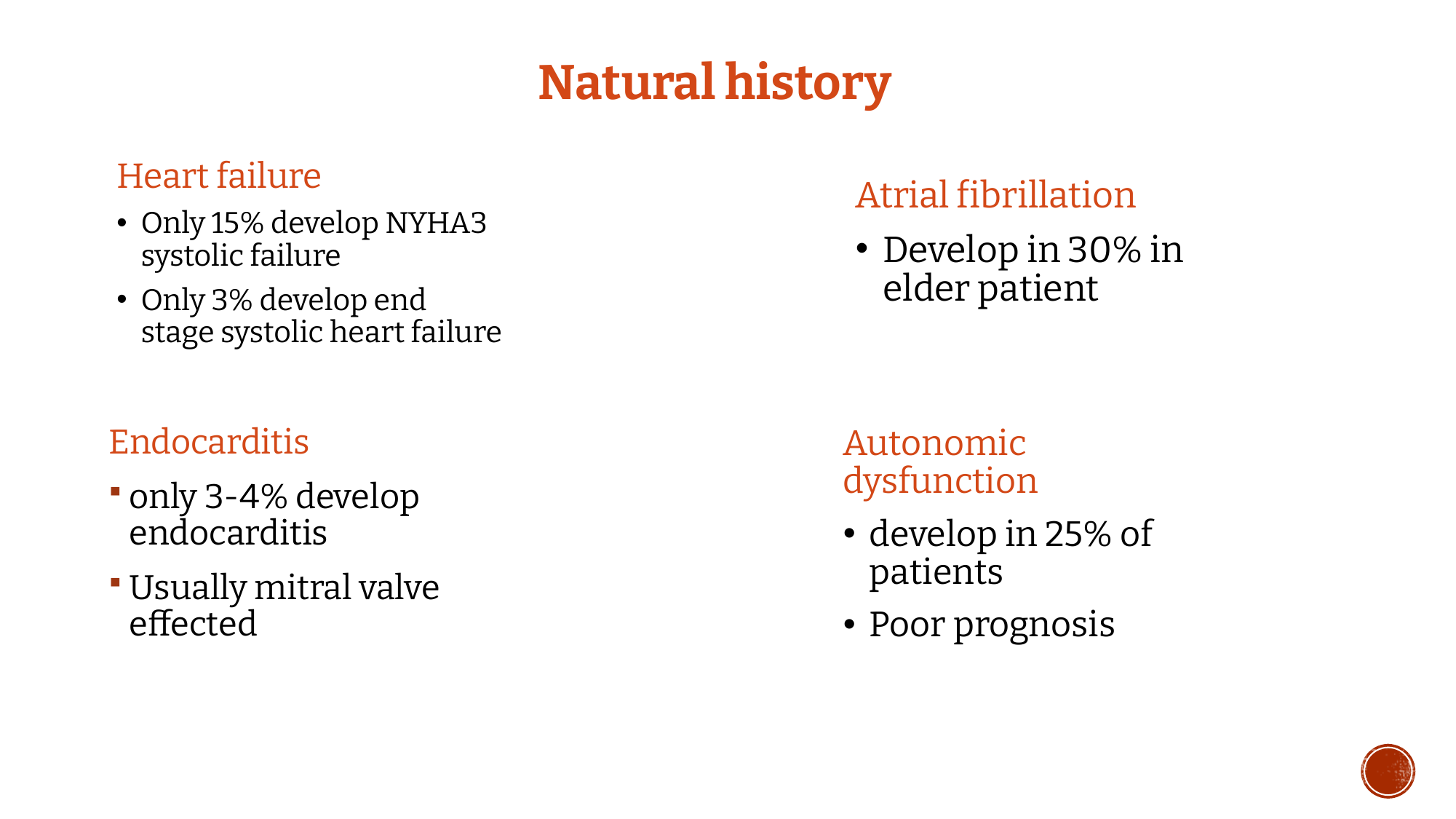

Natural history
Heart failure
Only 15% develop NYHA3 systolic failure
Only 3% develop end stage systolic heart failure
Atrial fibrillation
Develop in 30% in elder patient

Endocarditis
only 3-4% develop endocarditis
Usually mitral valve effected
Autonomic dysfunction
develop in 25% of patients
Poor prognosis